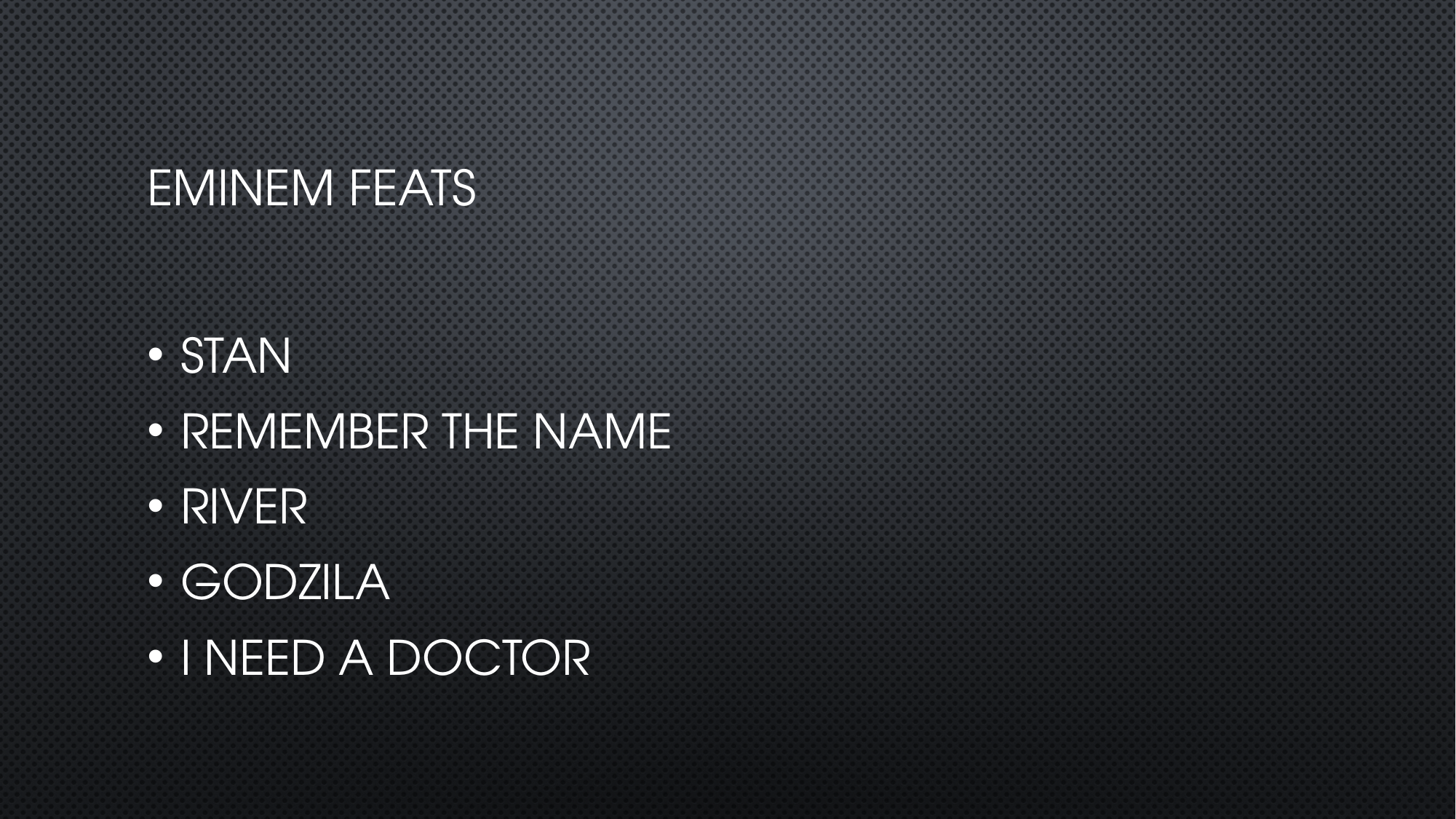

# Eminem feats
Stan
Remember the name
River
Godzila
I need a doctor